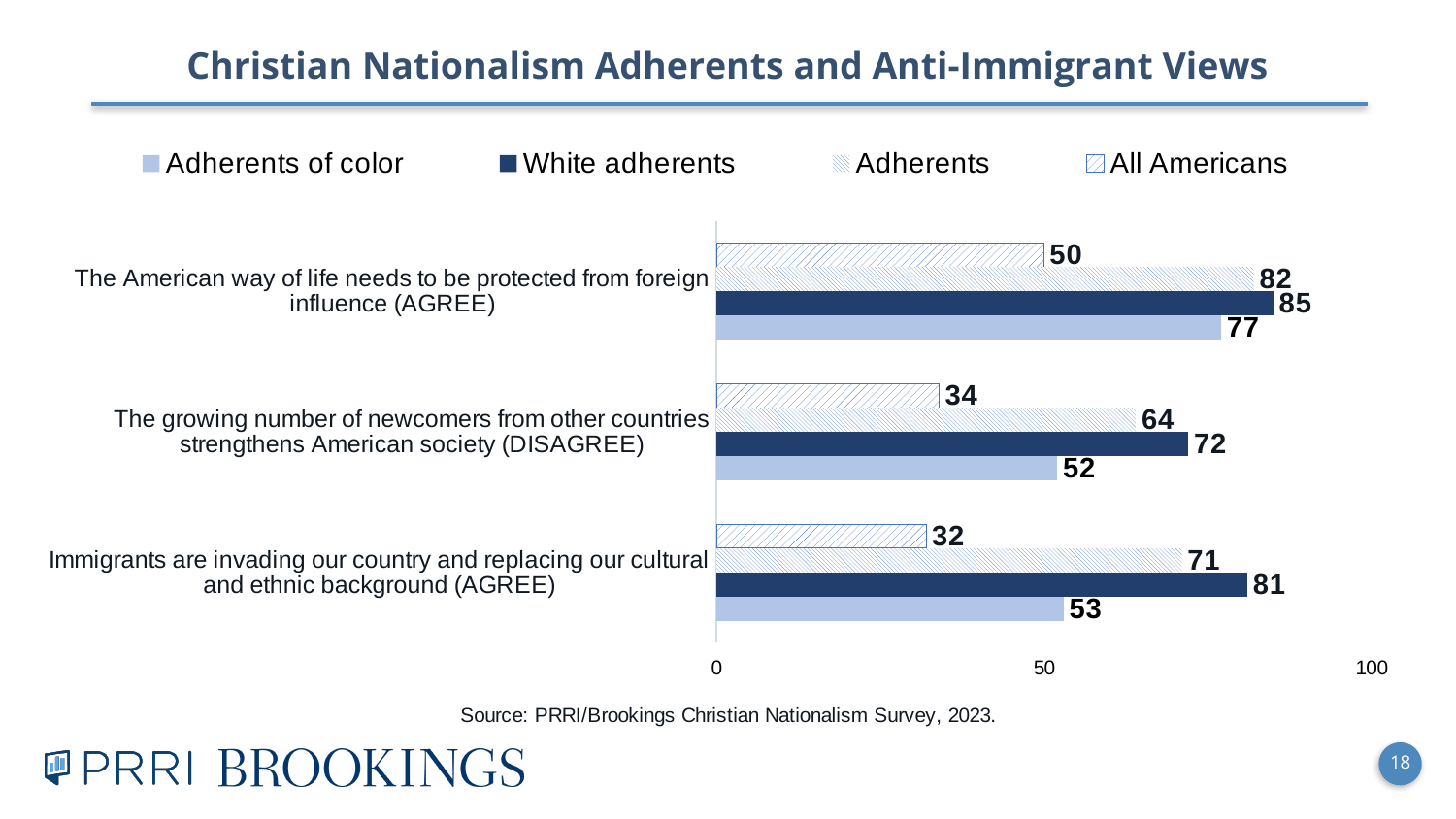

Christian Nationalism Adherents and Anti-Immigrant Views

### Chart

| Category | All Americans | Adherents | White adherents | Adherents of color |
|---|---|---|---|---|
| The American way of life needs to be protected from foreign influence (AGREE) | 50.0 | 82.0 | 85.0 | 77.0 |
| The growing number of newcomers from other countries strengthens American society (DISAGREE) | 34.0 | 64.0 | 72.0 | 52.0 |
| Immigrants are invading our country and replacing our cultural and ethnic background (AGREE) | 32.0 | 71.0 | 81.0 | 53.0 |